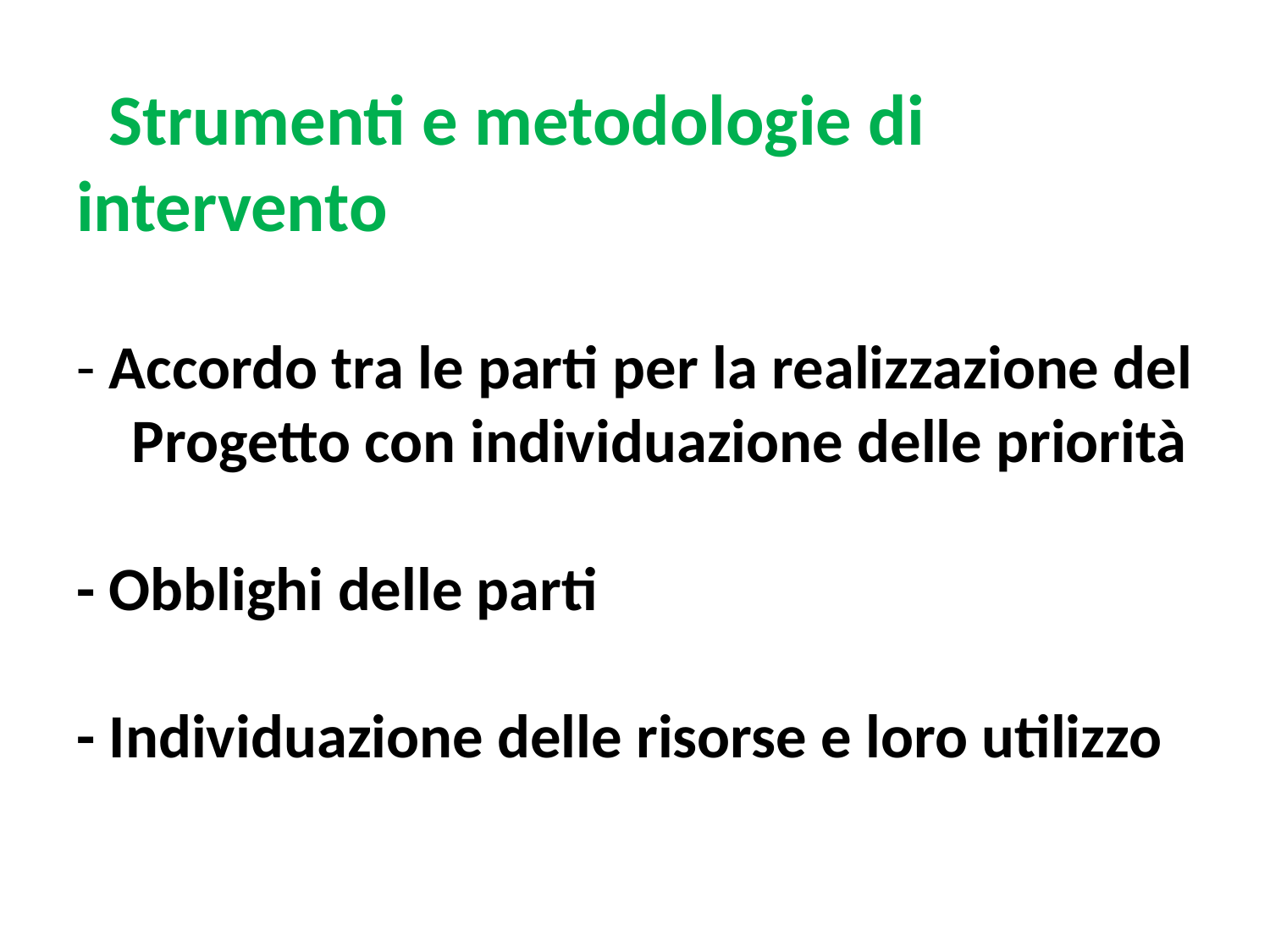

# Strumenti e metodologie di intervento   - Accordo tra le parti per la realizzazione del     Progetto con individuazione delle priorità   - Obblighi delle parti   - Individuazione delle risorse e loro utilizzo